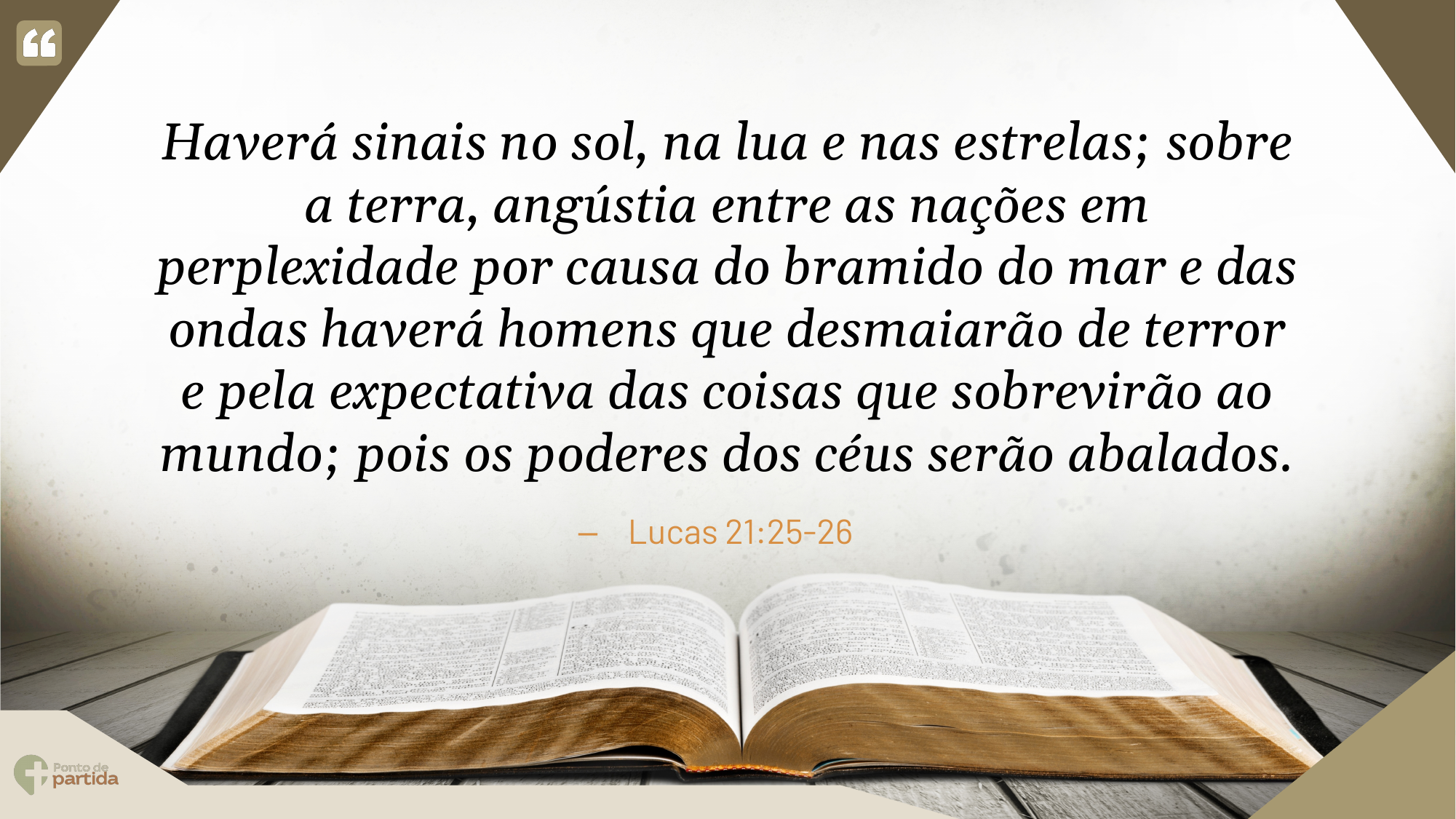

Haverá sinais no sol, na lua e nas estrelas; sobre a terra, angústia entre as nações em perplexidade por causa do bramido do mar e das ondas haverá homens que desmaiarão de terror e pela expectativa das coisas que sobrevirão ao mundo; pois os poderes dos céus serão abalados.
Lucas 21:25-26